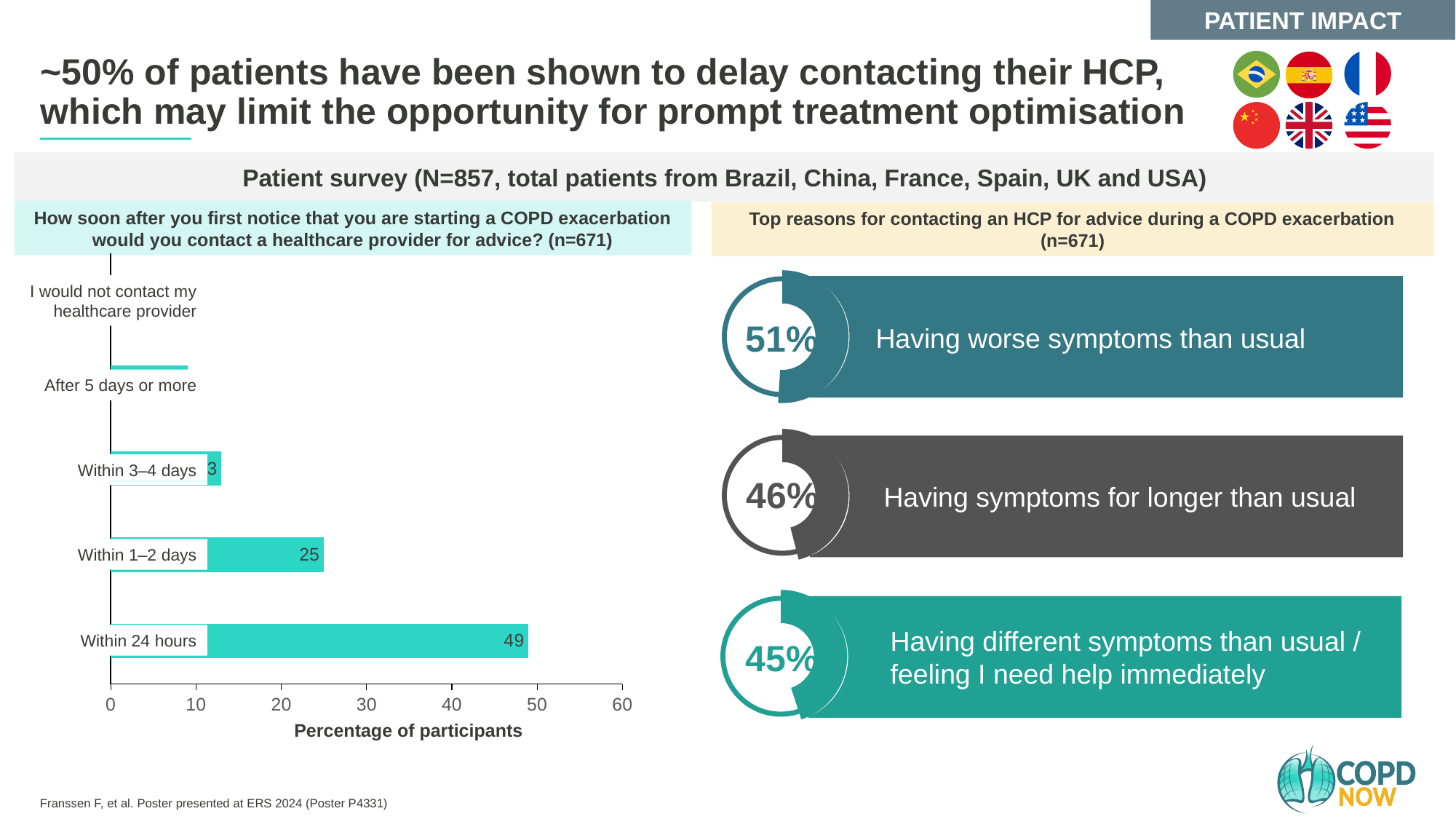

PATIENT IMPACT
# ~50% of patients have been shown to delay contacting their HCP, which may limit the opportunity for prompt treatment optimisation

Patient survey (N=857, total patients from Brazil, China, France, Spain, UK and USA)
How soon after you first notice that you are starting a COPD exacerbation would you contact a healthcare provider for advice? (n=671)
Top reasons for contacting an HCP for advice during a COPD exacerbation (n=671)

### Chart

| Category | Series 1 |
|---|---|
| Within 24 hours | 49.0 |
| Within 1–2 days | 25.0 |
| Within 3–4 days | 13.0 |
| After 5 days or more | 9.0 |
| I would not contact my healthcare provider | 5.0 |
I would not contact my healthcare provider
After 5 days or more
Within 3–4 days
Within 1–2 days
Within 24 hours
Percentage of participants

### Chart

| Category | Sales |
|---|---|
| 1st Qtr | 0.51 |
| 2nd Qtr | 0.49 |

51%

Having worse symptoms than usual

### Chart

| Category | Sales |
|---|---|
| 1st Qtr | 0.46 |
| 2nd Qtr | 0.54 |

46%

Having symptoms for longer than usual

### Chart

| Category | Sales |
|---|---|
| 1st Qtr | 0.45 |
| 40 | 0.55 |

Having different symptoms than usual / feeling I need help immediately
45%
Franssen F, et al. Poster presented at ERS 2024 (Poster P4331)